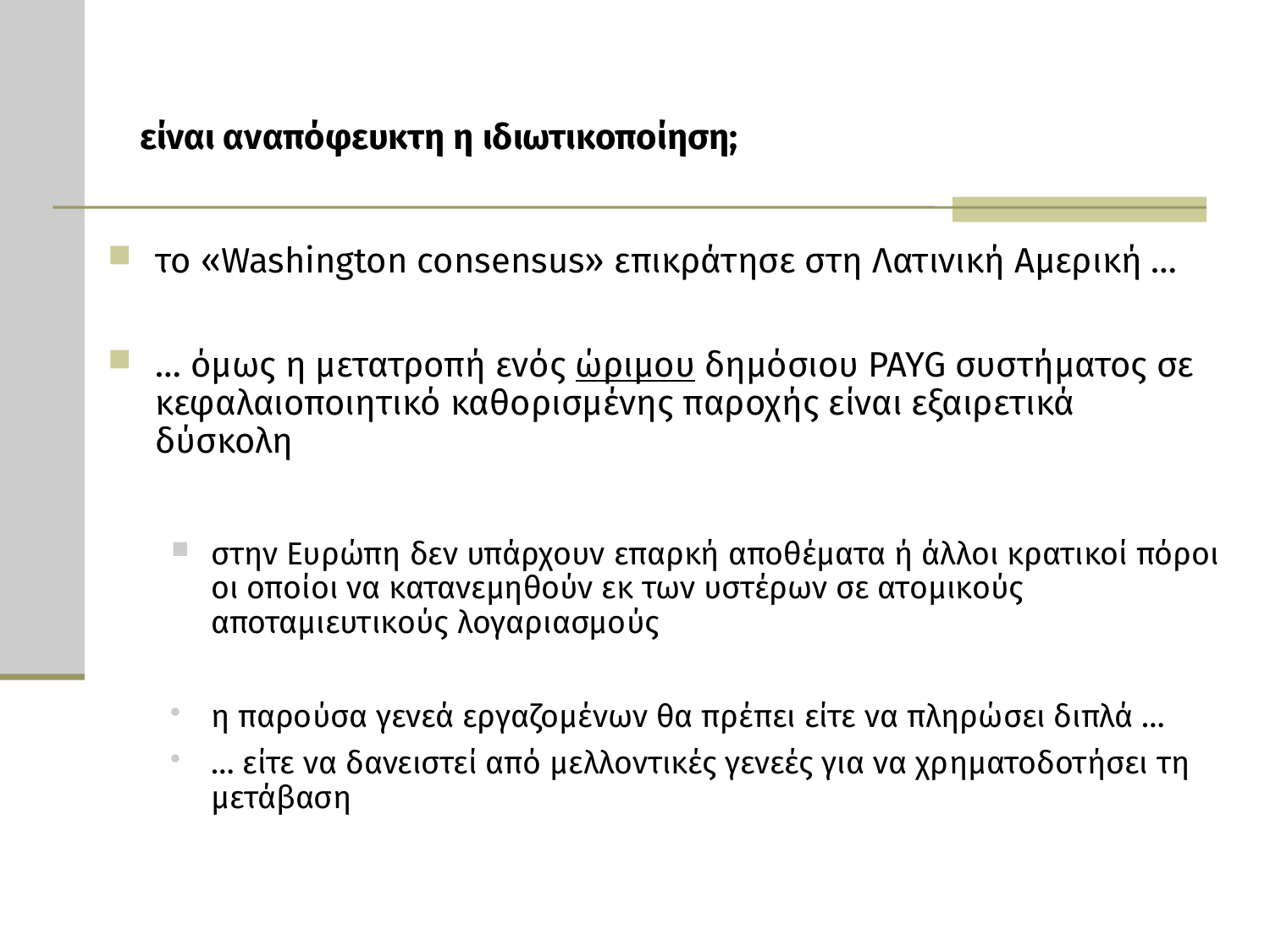

# είναι αναπόφευκτη η ιδιωτικοποίηση;
το «Washington consensus» επικράτησε στη Λατινική Αμερική …

… όμως η μετατροπή ενός ώριμου δημόσιου PAYG συστήματος σε κεφαλαιοποιητικό καθορισμένης παροχής είναι εξαιρετικά δύσκολη

στην Ευρώπη δεν υπάρχουν επαρκή αποθέματα ή άλλοι κρατικοί πόροι οι οποίοι να κατανεμηθούν εκ των υστέρων σε ατομικούς αποταμιευτικούς λογαριασμούς

η παρούσα γενεά εργαζομένων θα πρέπει είτε να πληρώσει διπλά …
… είτε να δανειστεί από μελλοντικές γενεές για να χρηματοδοτήσει τη μετάβαση